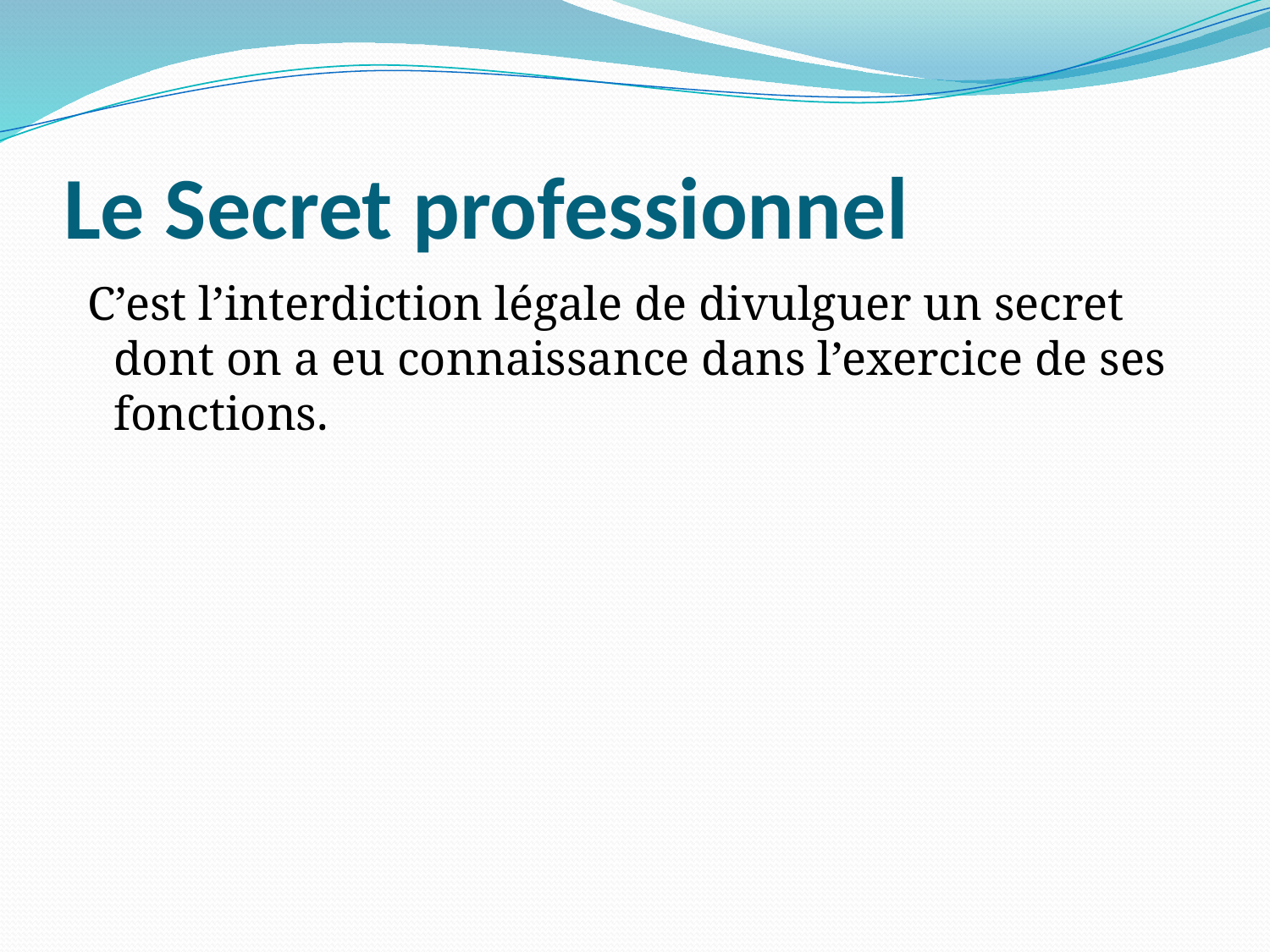

# Le Secret professionnel
 C’est l’interdiction légale de divulguer un secret dont on a eu connaissance dans l’exercice de ses fonctions.